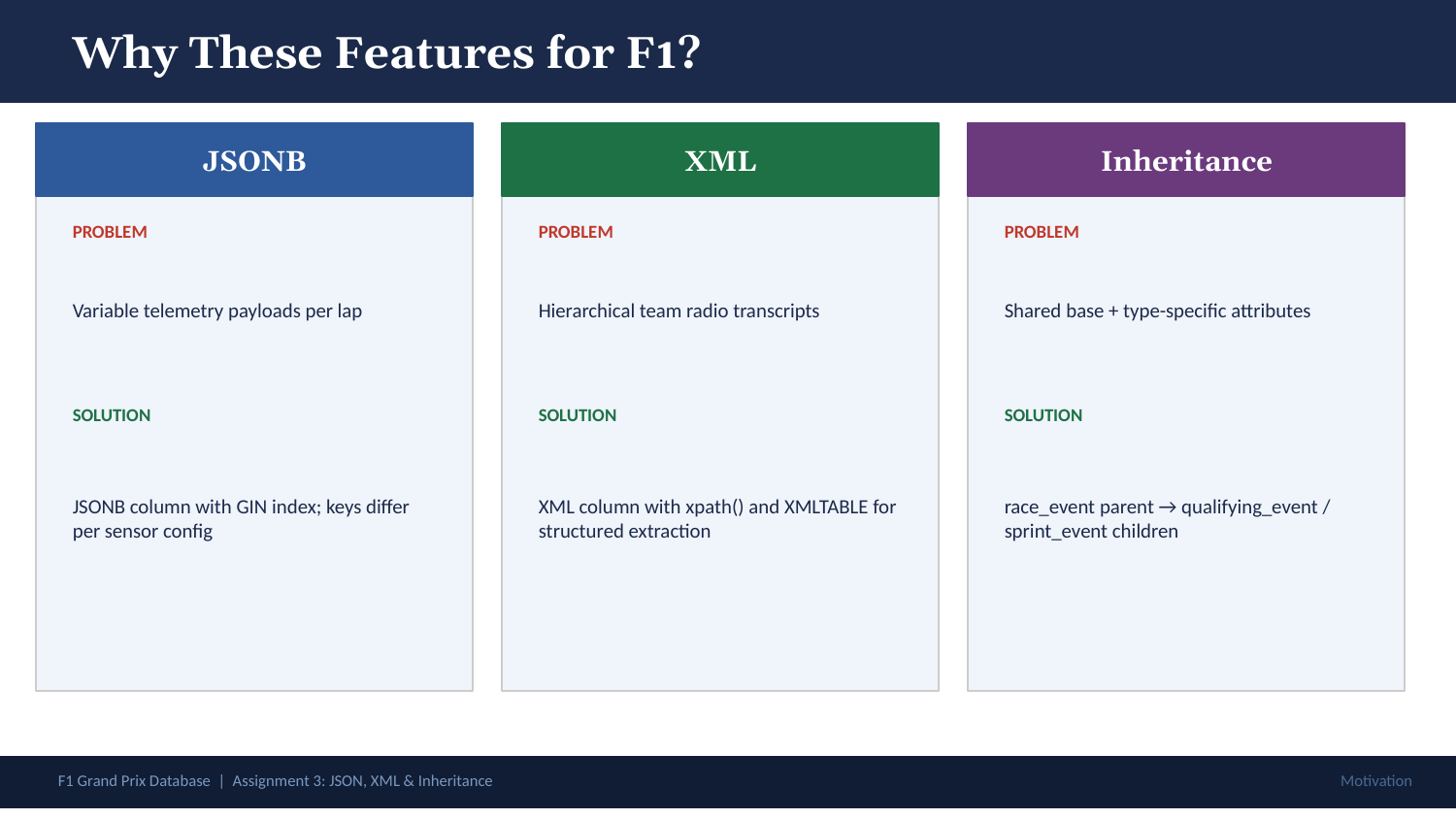

Why These Features for F1?

JSONB

XML

Inheritance
PROBLEM
PROBLEM
PROBLEM
Variable telemetry payloads per lap
Hierarchical team radio transcripts
Shared base + type-specific attributes
SOLUTION
SOLUTION
SOLUTION
JSONB column with GIN index; keys differ per sensor config
XML column with xpath() and XMLTABLE for structured extraction
race_event parent → qualifying_event / sprint_event children

F1 Grand Prix Database  |  Assignment 3: JSON, XML & Inheritance
Motivation